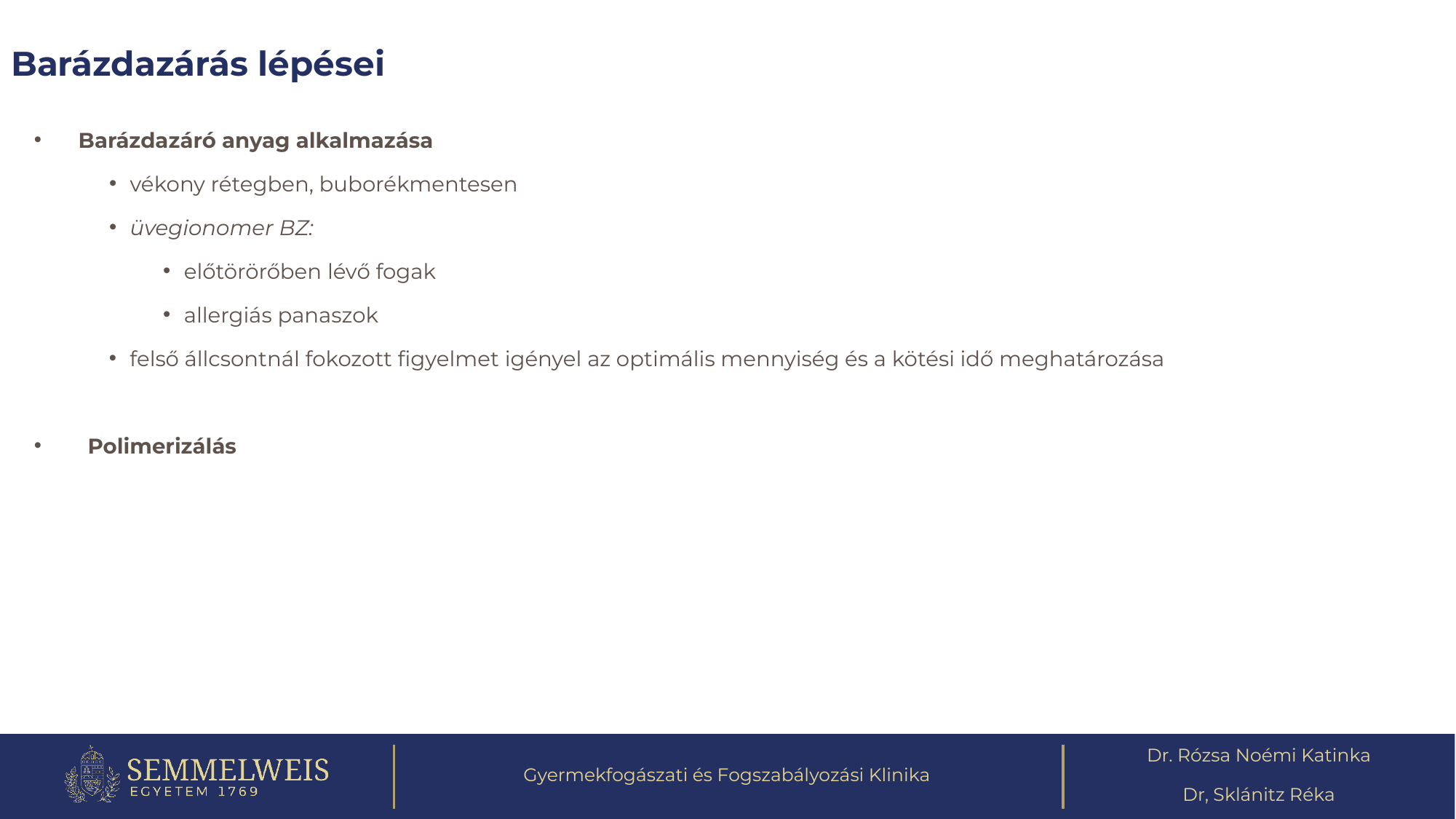

# Barázdazárás lépései

Barázdazáró anyag alkalmazása
vékony rétegben, buborékmentesen
üvegionomer BZ:
előtörörőben lévő fogak
allergiás panaszok
felső állcsontnál fokozott figyelmet igényel az optimális mennyiség és a kötési idő meghatározása

Polimerizálás